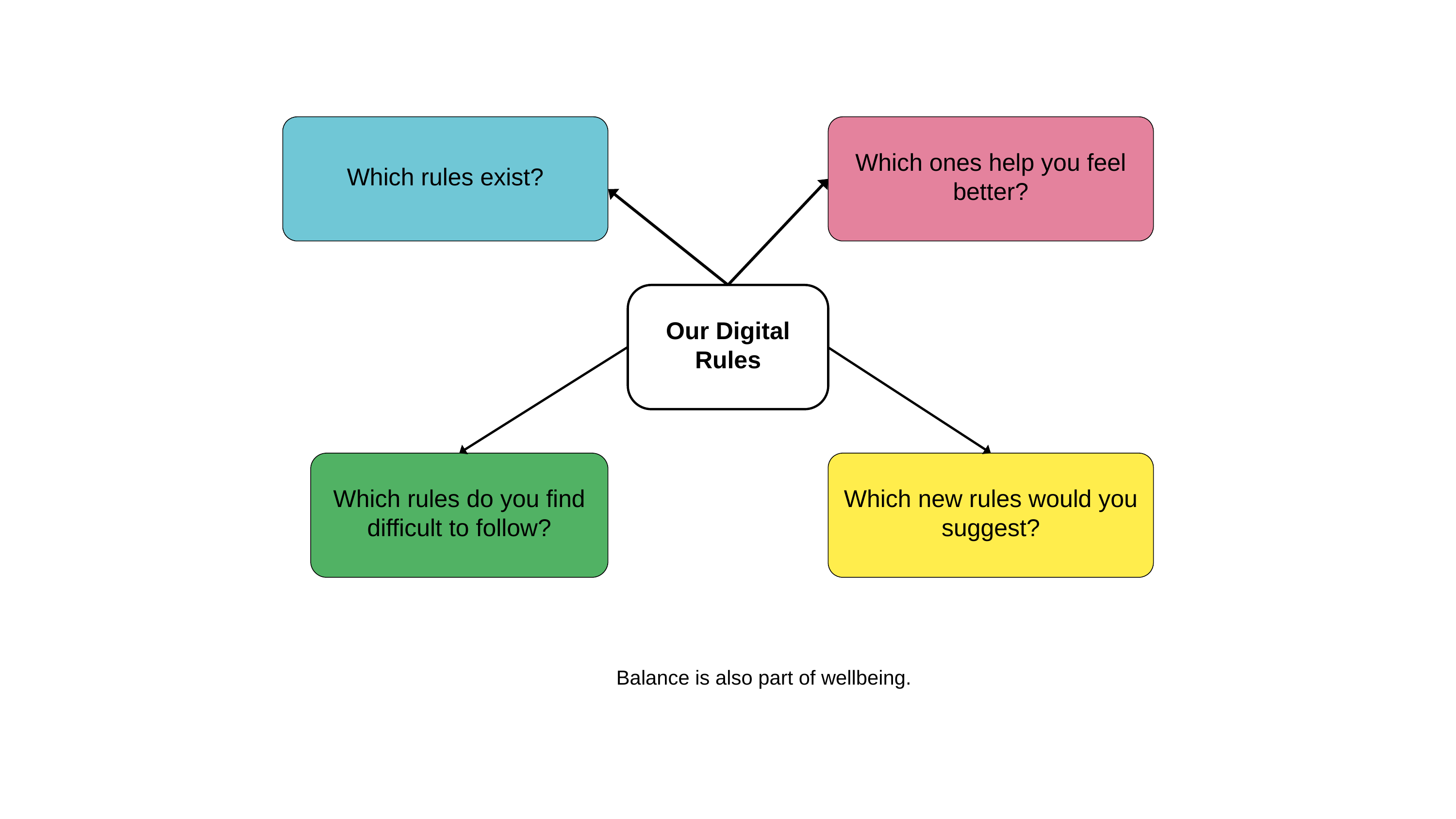

Which rules exist?

Which ones help you feel better?

Our Digital Rules

Which rules do you find difficult to follow?

Which new rules would you suggest?
Balance is also part of wellbeing.